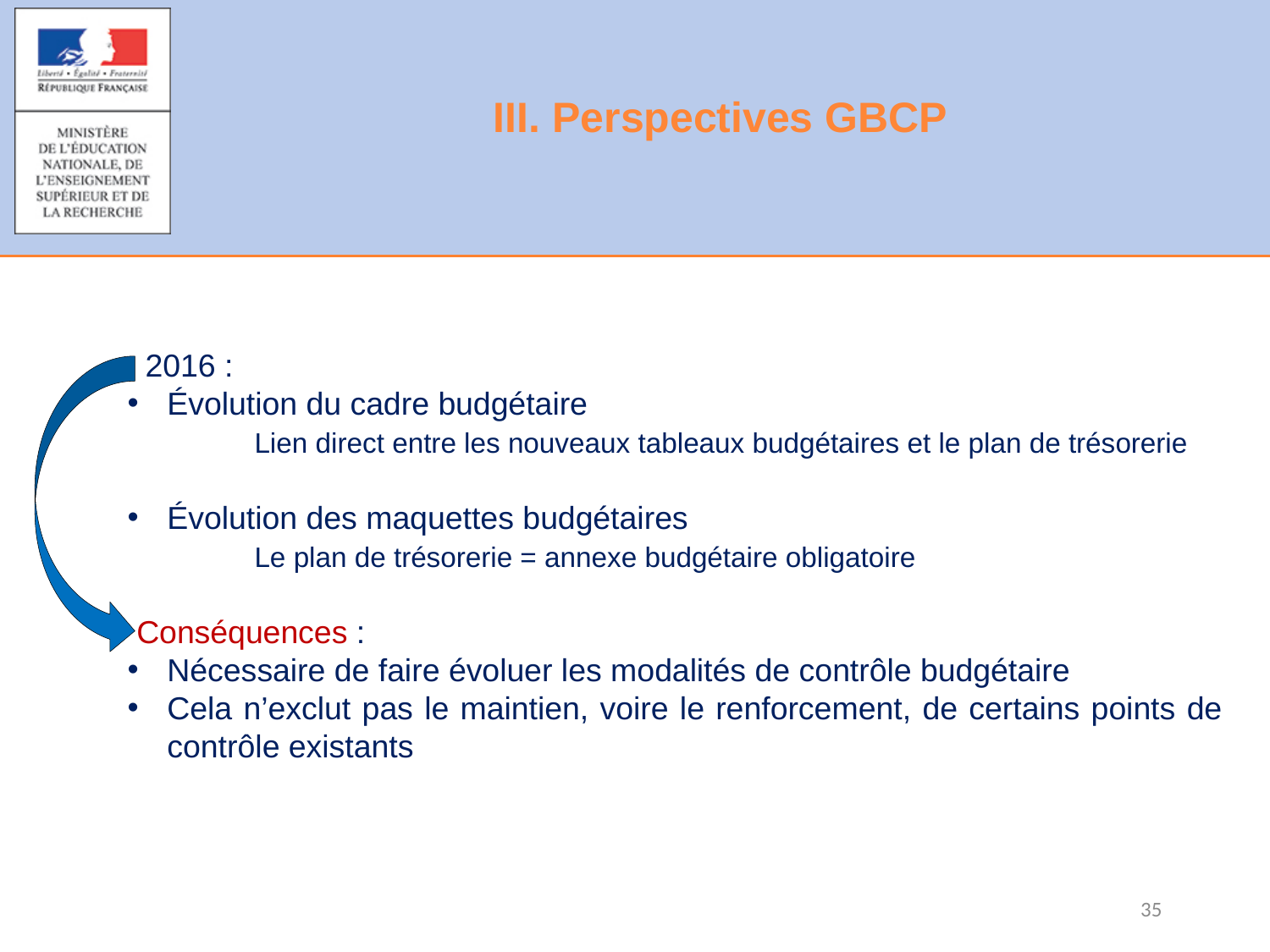

# III. Perspectives GBCP
  2016 :
Évolution du cadre budgétaire
	Lien direct entre les nouveaux tableaux budgétaires et le plan de trésorerie

Évolution des maquettes budgétaires
	Le plan de trésorerie = annexe budgétaire obligatoire

 Conséquences :
Nécessaire de faire évoluer les modalités de contrôle budgétaire
Cela n’exclut pas le maintien, voire le renforcement, de certains points de contrôle existants

35